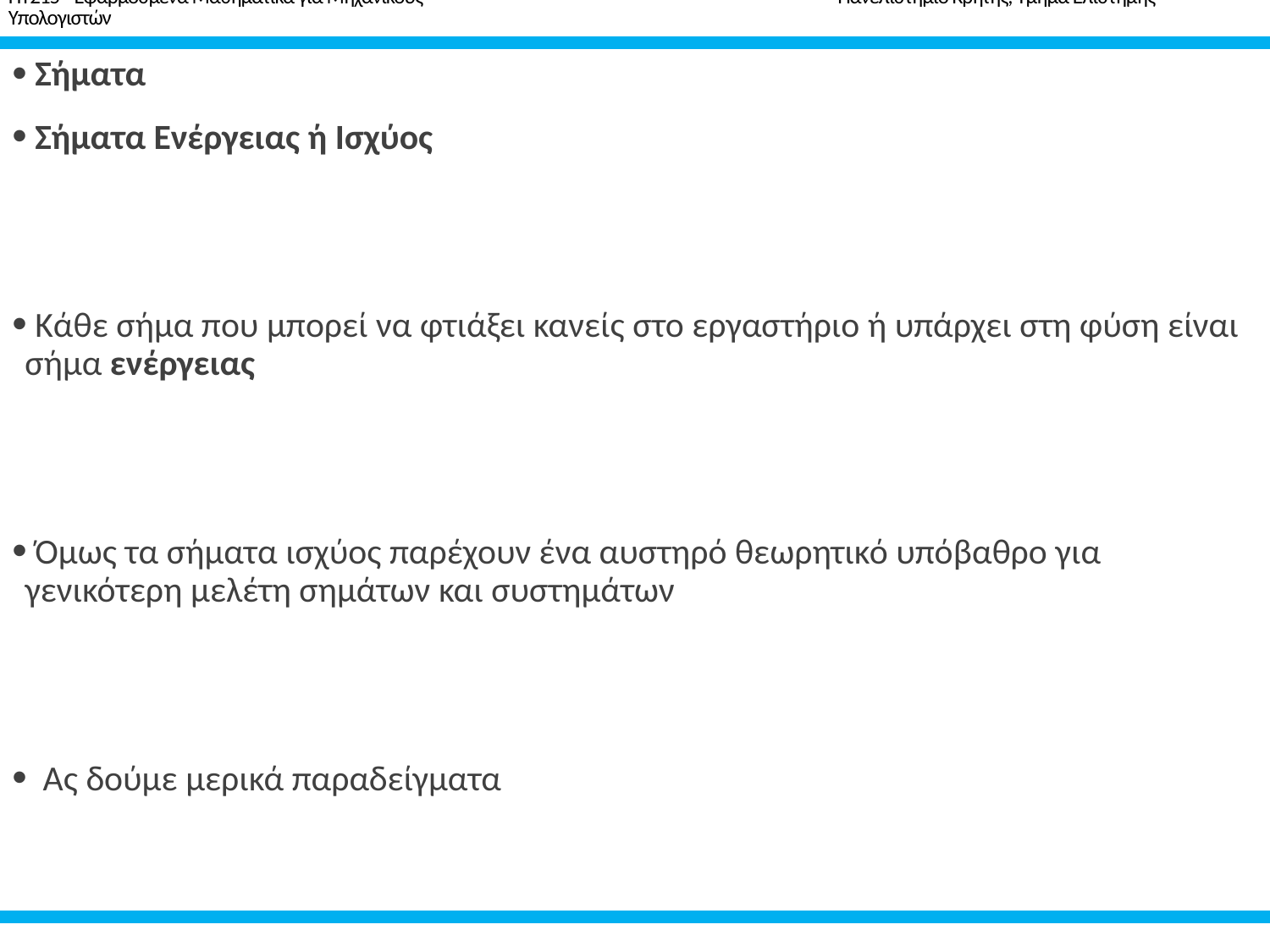

HY215 - Εφαρμοσμένα Μαθηματικά για Μηχανικούς                    			                 Πανεπιστήμιο Κρήτης, Τμήμα Επιστήμης Υπολογιστών
# Εφαρμοσμένα Μαθηματικά για Μηχανικούς

 Σήματα
 Σήματα Ενέργειας ή Ισχύος

 Κάθε σήμα που μπορεί να φτιάξει κανείς στο εργαστήριο ή υπάρχει στη φύση είναι σήμα ενέργειας

 Όμως τα σήματα ισχύος παρέχουν ένα αυστηρό θεωρητικό υπόβαθρο για γενικότερη μελέτη σημάτων και συστημάτων

  Ας δούμε μερικά παραδείγματα